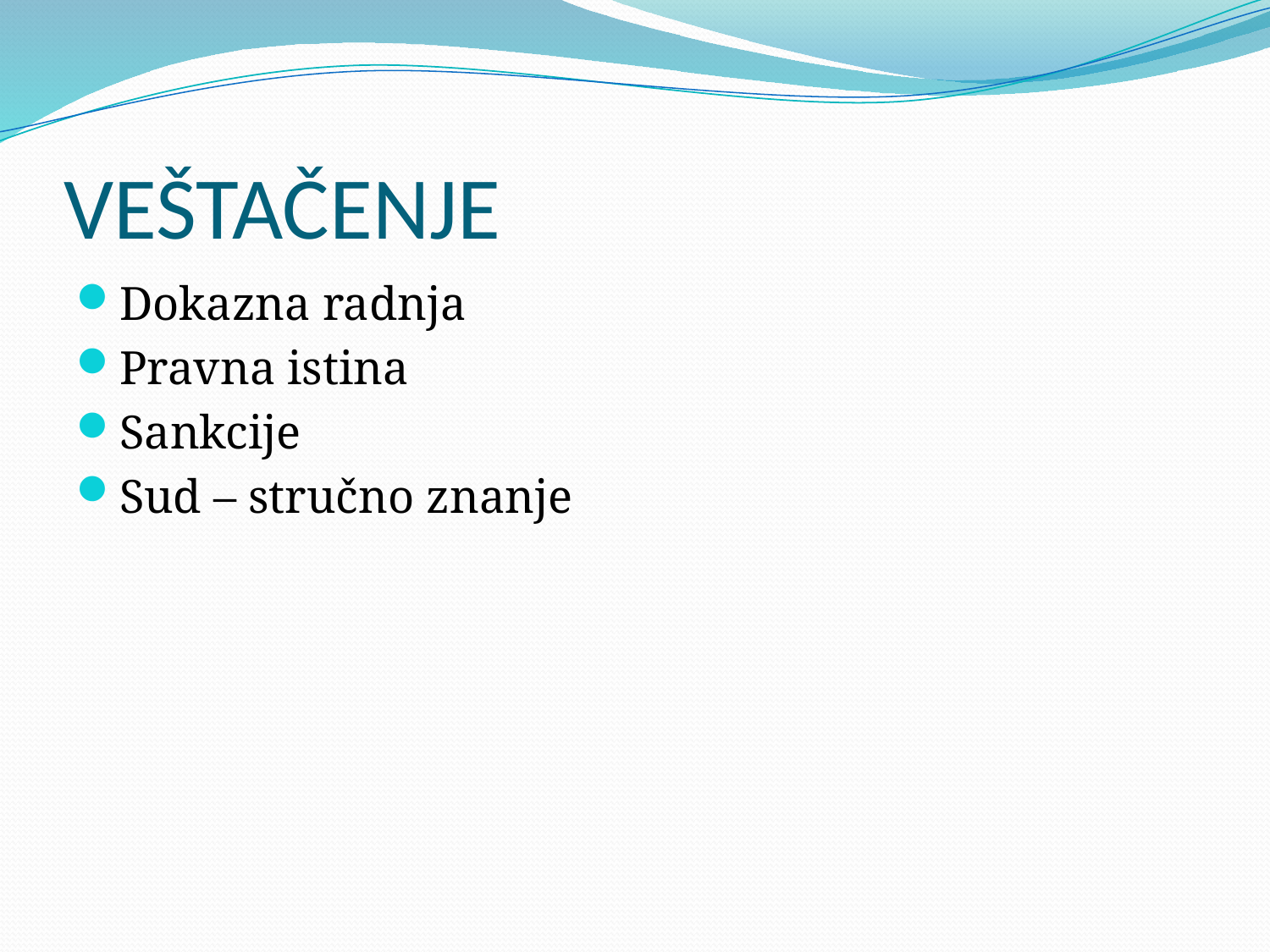

# VEŠTAČENJE
Dokazna radnja
Pravna istina
Sankcije
Sud – stručno znanje